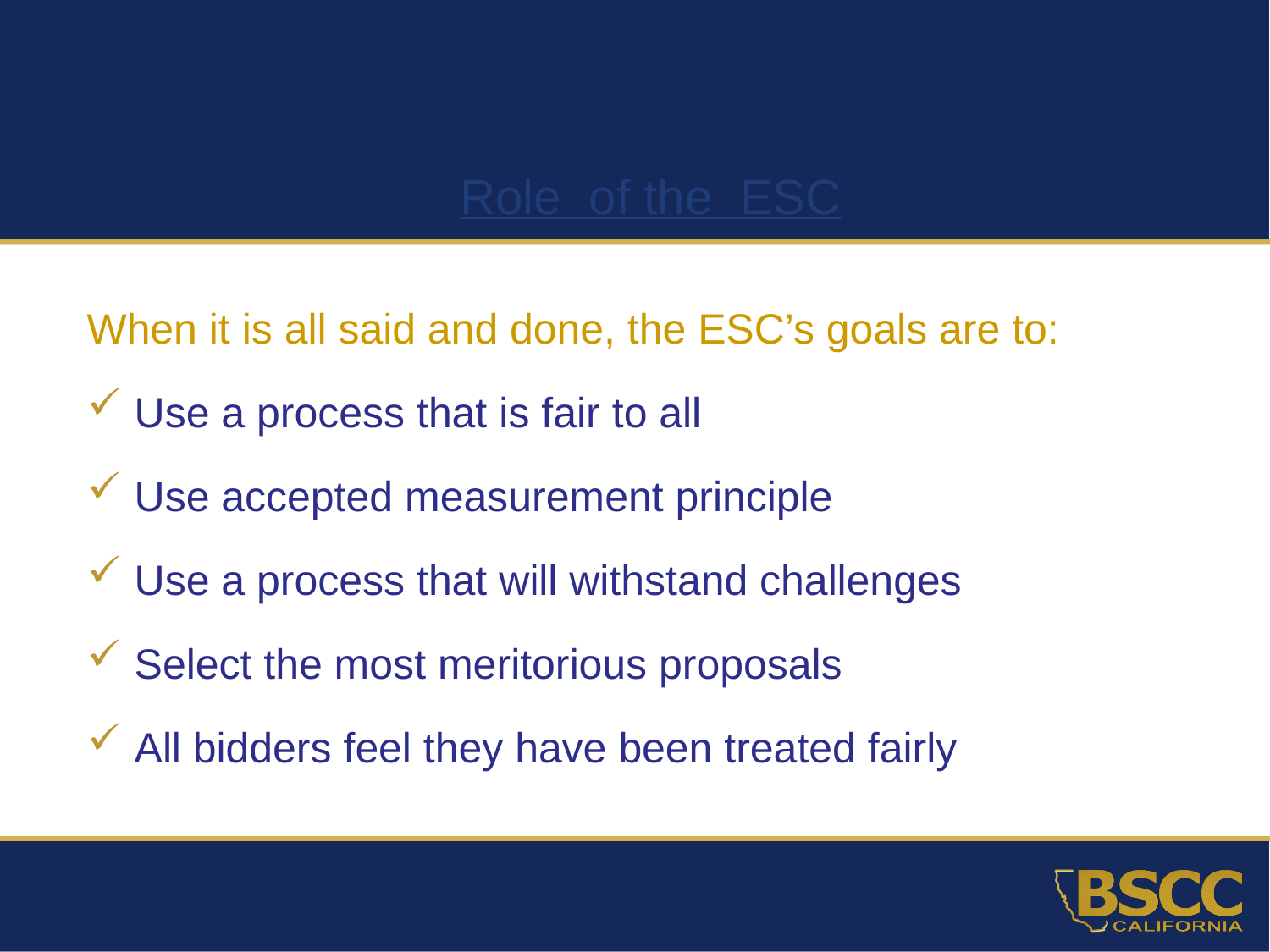

Role  of the  ESC

When it is all said and done, the ESC’s goals are to:

Use a process that is fair to all

Use accepted measurement principle

Use a process that will withstand challenges

Select the most meritorious proposals

All bidders feel they have been treated fairly